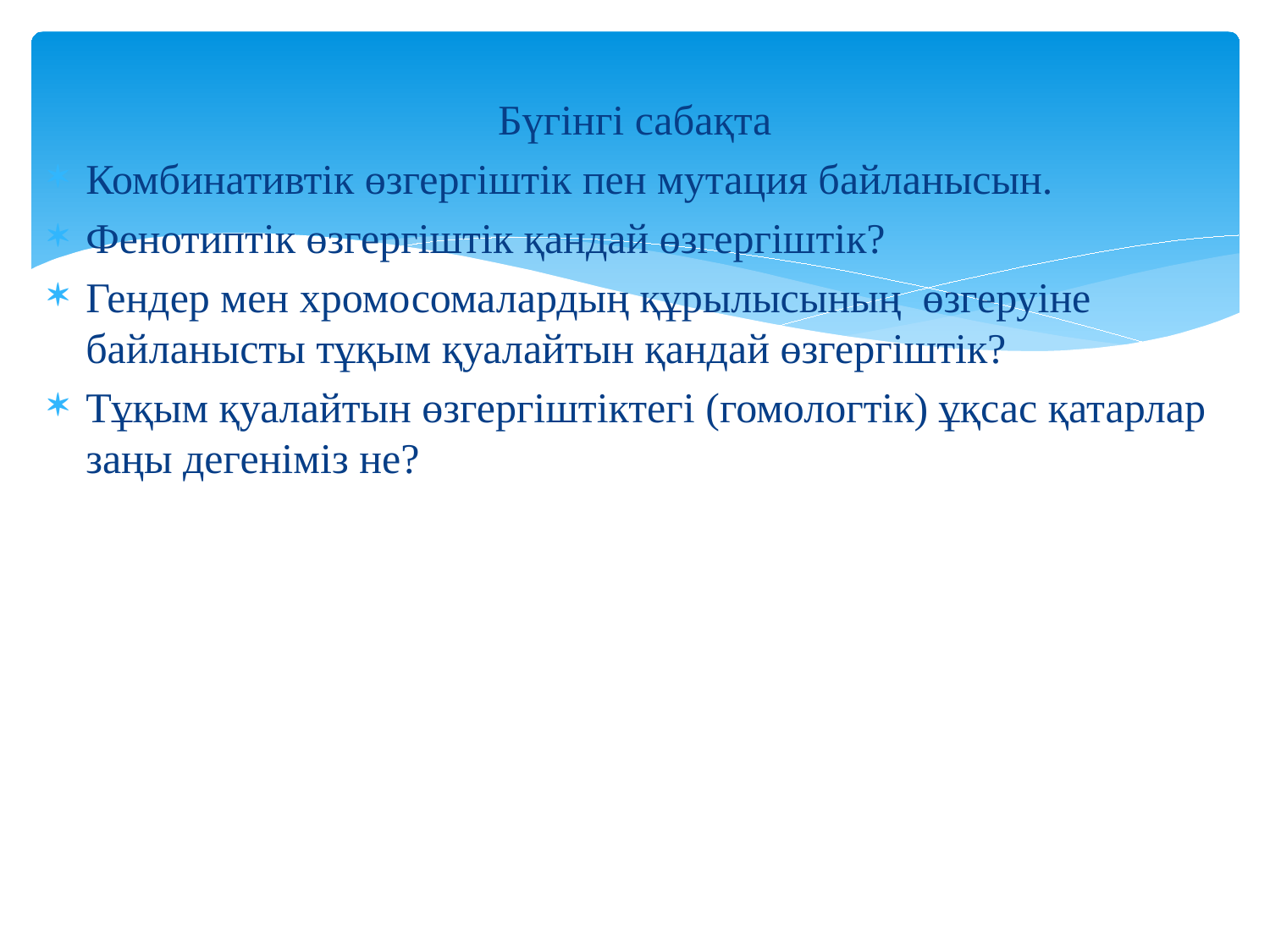

Бүгінгі сабақта
Комбинативтік өзгергіштік пен мутация байланысын.
Фенотиптік өзгергіштік қандай өзгергіштік?
Гендер мен хромосомалардың құрылысының  өзгеруіне байланысты тұқым қуалайтын қандай өзгергіштік?
Тұқым қуалайтын өзгергіштіктегі (гомологтік) ұқсас қатарлар заңы дегеніміз не?